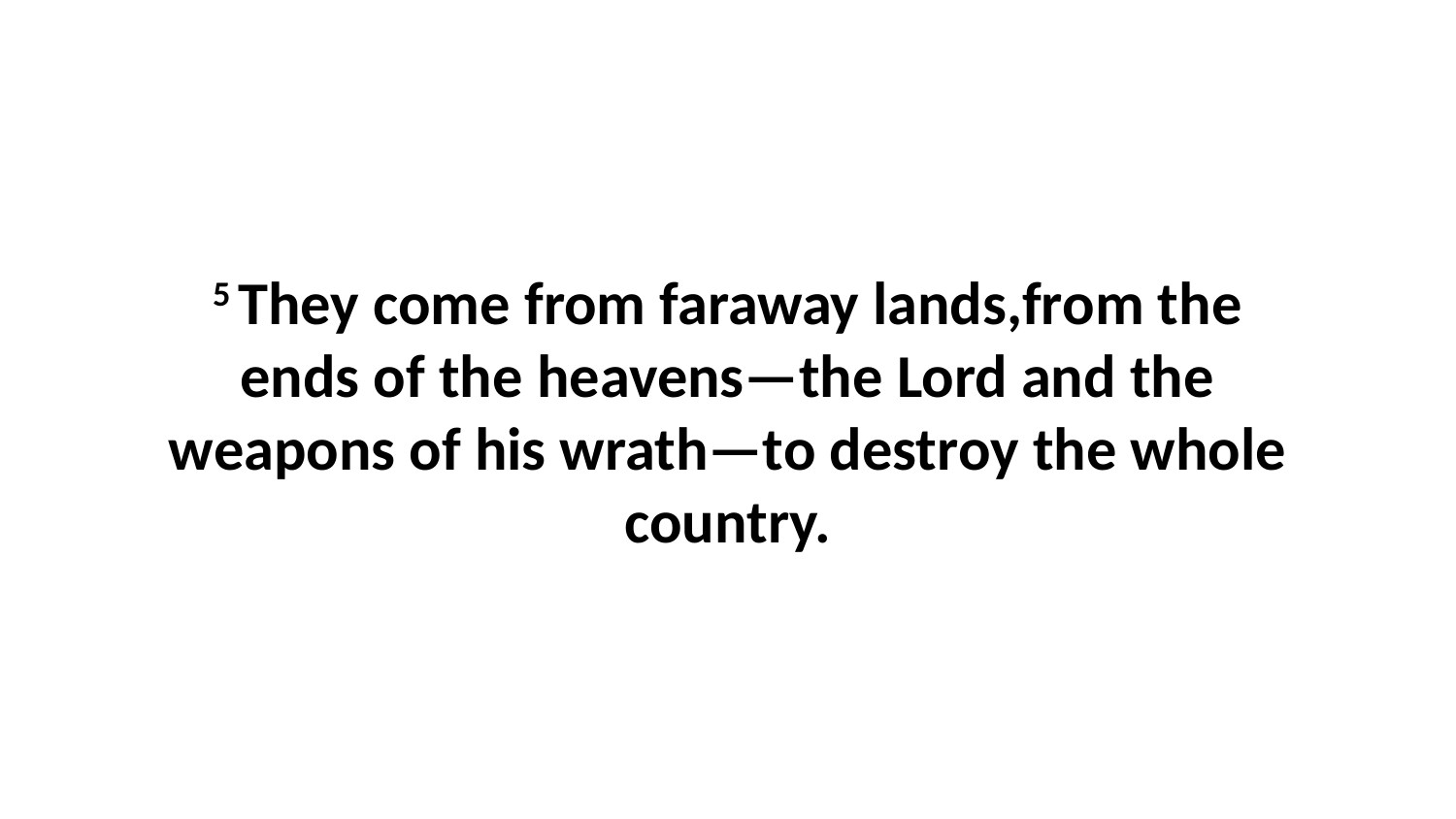

5 They come from faraway lands,from the ends of the heavens—the Lord and the weapons of his wrath—to destroy the whole country.